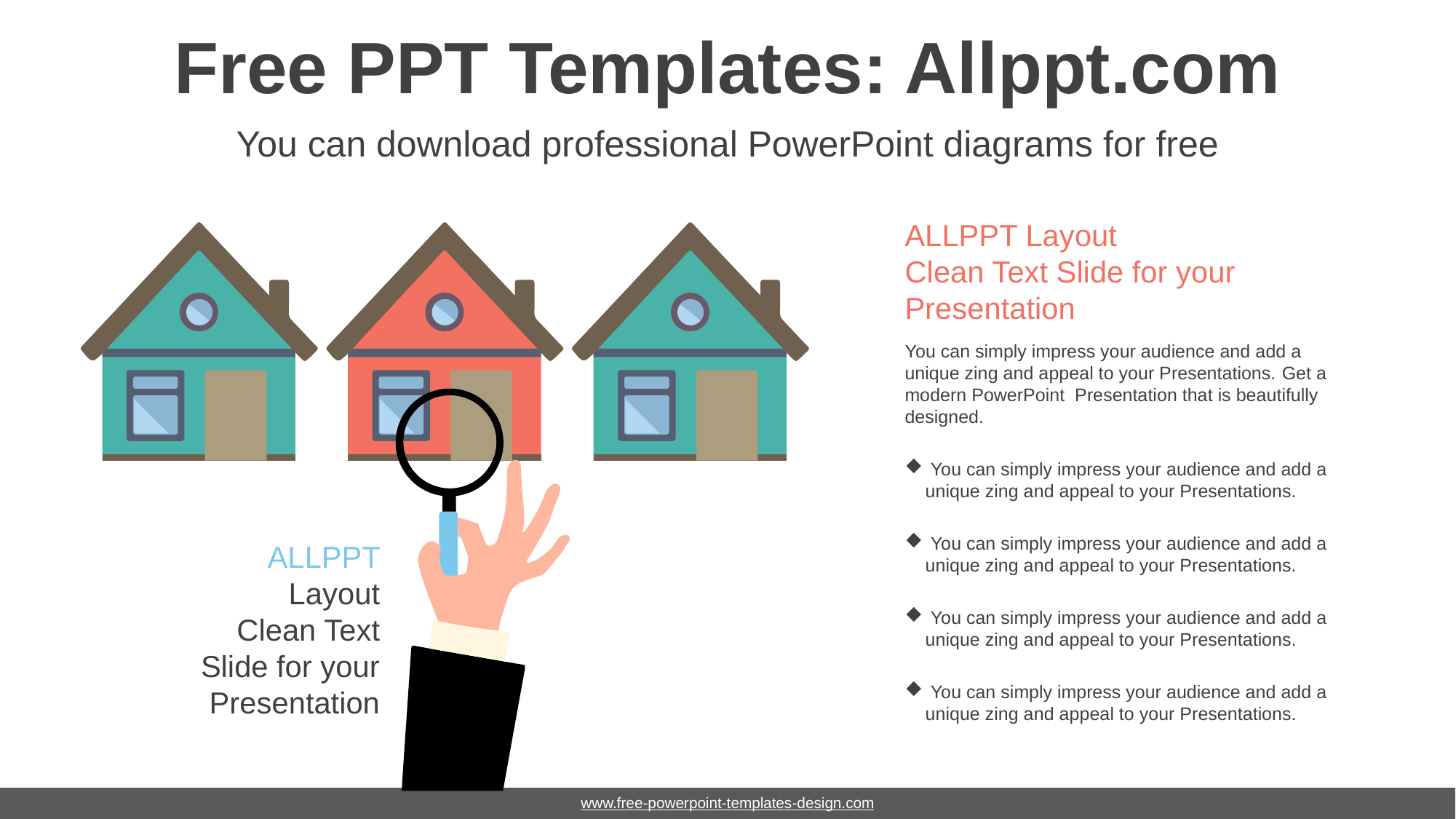

# Free PPT Templates: Allppt.com
You can download professional PowerPoint diagrams for free
ALLPPT Layout
Clean Text Slide for your Presentation
You can simply impress your audience and add a unique zing and appeal to your Presentations. Get a modern PowerPoint  Presentation that is beautifully designed.

 You can simply impress your audience and add a unique zing and appeal to your Presentations.

 You can simply impress your audience and add a unique zing and appeal to your Presentations.
ALLPPT Layout
Clean Text Slide for your Presentation
 You can simply impress your audience and add a unique zing and appeal to your Presentations.
 You can simply impress your audience and add a unique zing and appeal to your Presentations.
www.free-powerpoint-templates-design.com